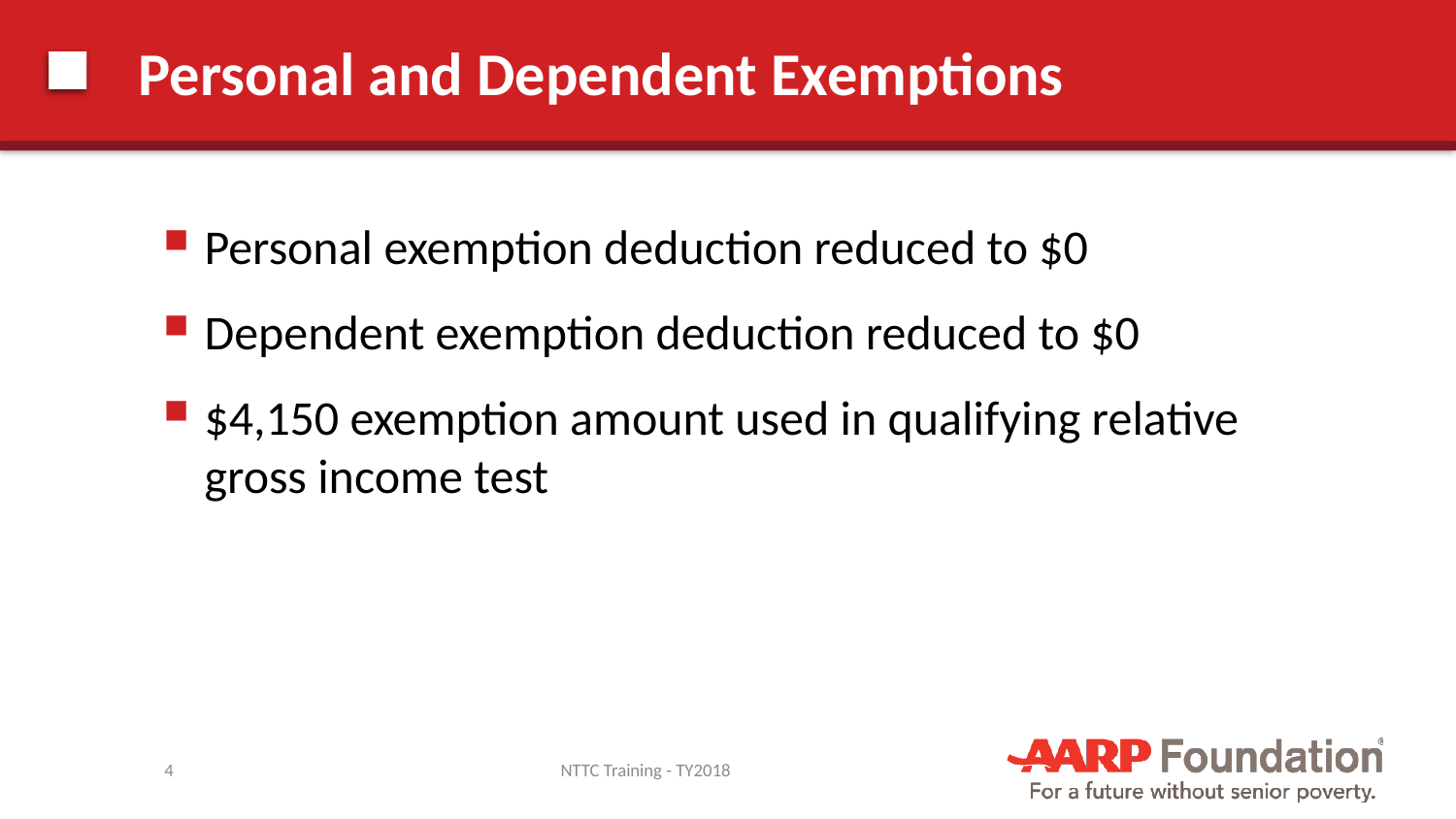

# Personal and Dependent Exemptions
Personal exemption deduction reduced to $0
Dependent exemption deduction reduced to $0
$4,150 exemption amount used in qualifying relative gross income test

4
NTTC Training - TY2018